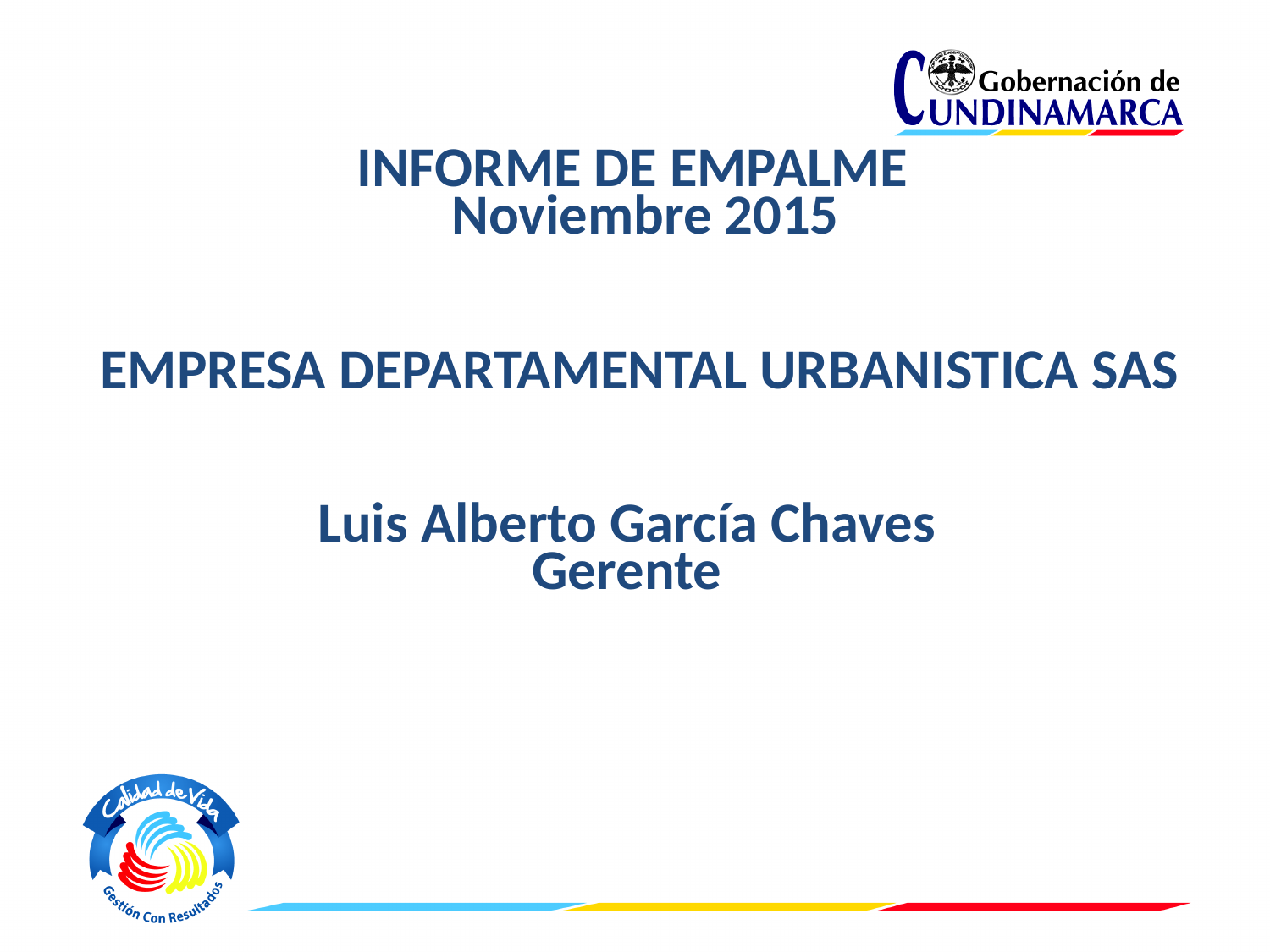

INFORME DE EMPALME
Noviembre 2015
EMPRESA DEPARTAMENTAL URBANISTICA SAS
Luis Alberto García Chaves
Gerente